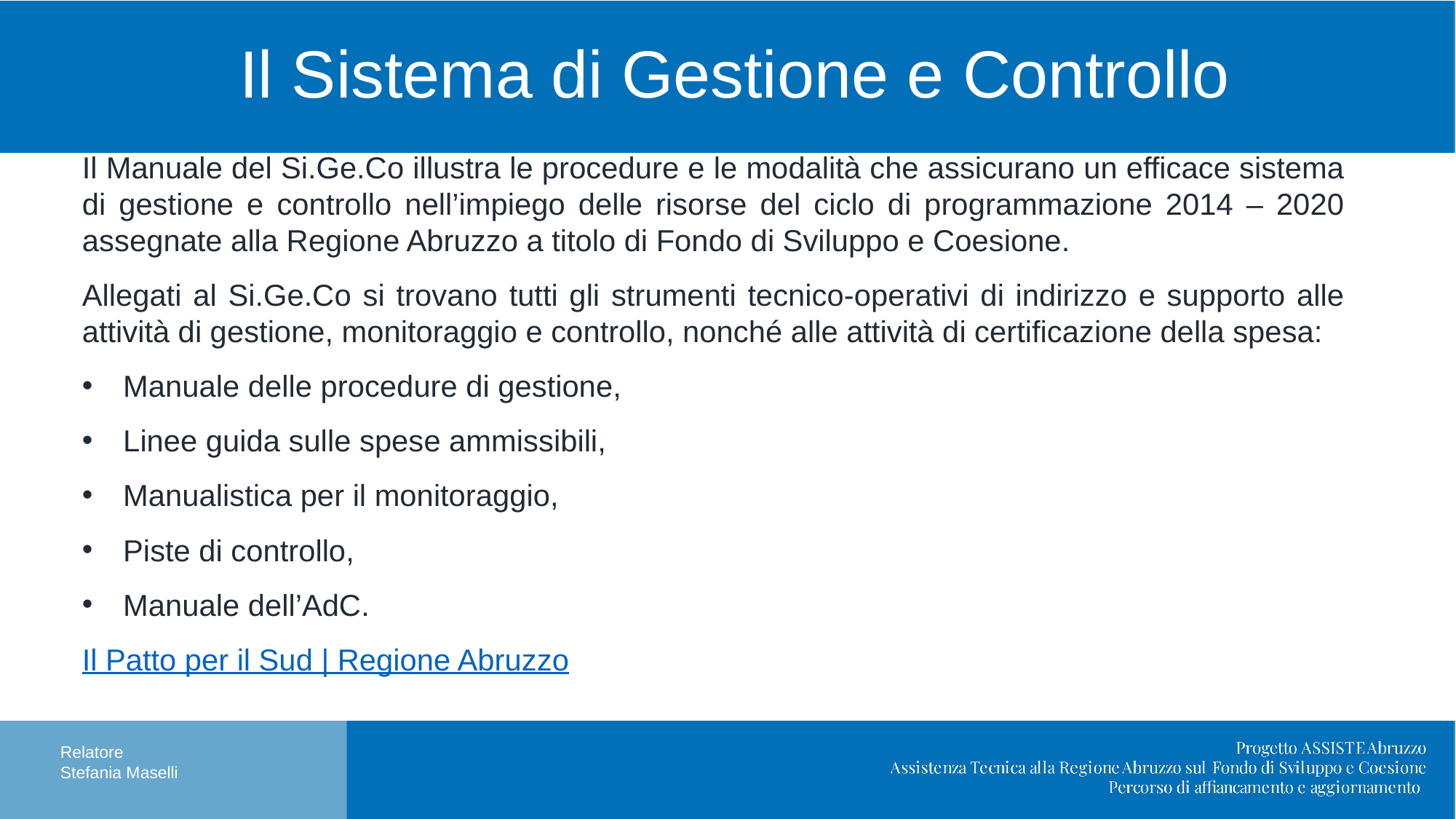

# Il Sistema di Gestione e Controllo
Il Manuale del Si.Ge.Co illustra le procedure e le modalità che assicurano un efficace sistema di gestione e controllo nell’impiego delle risorse del ciclo di programmazione 2014 – 2020 assegnate alla Regione Abruzzo a titolo di Fondo di Sviluppo e Coesione.
Allegati al Si.Ge.Co si trovano tutti gli strumenti tecnico-operativi di indirizzo e supporto alle attività di gestione, monitoraggio e controllo, nonché alle attività di certificazione della spesa:
Manuale delle procedure di gestione,
Linee guida sulle spese ammissibili,
Manualistica per il monitoraggio,
Piste di controllo,
Manuale dell’AdC.
Il Patto per il Sud | Regione Abruzzo
Relatore
Stefania Maselli